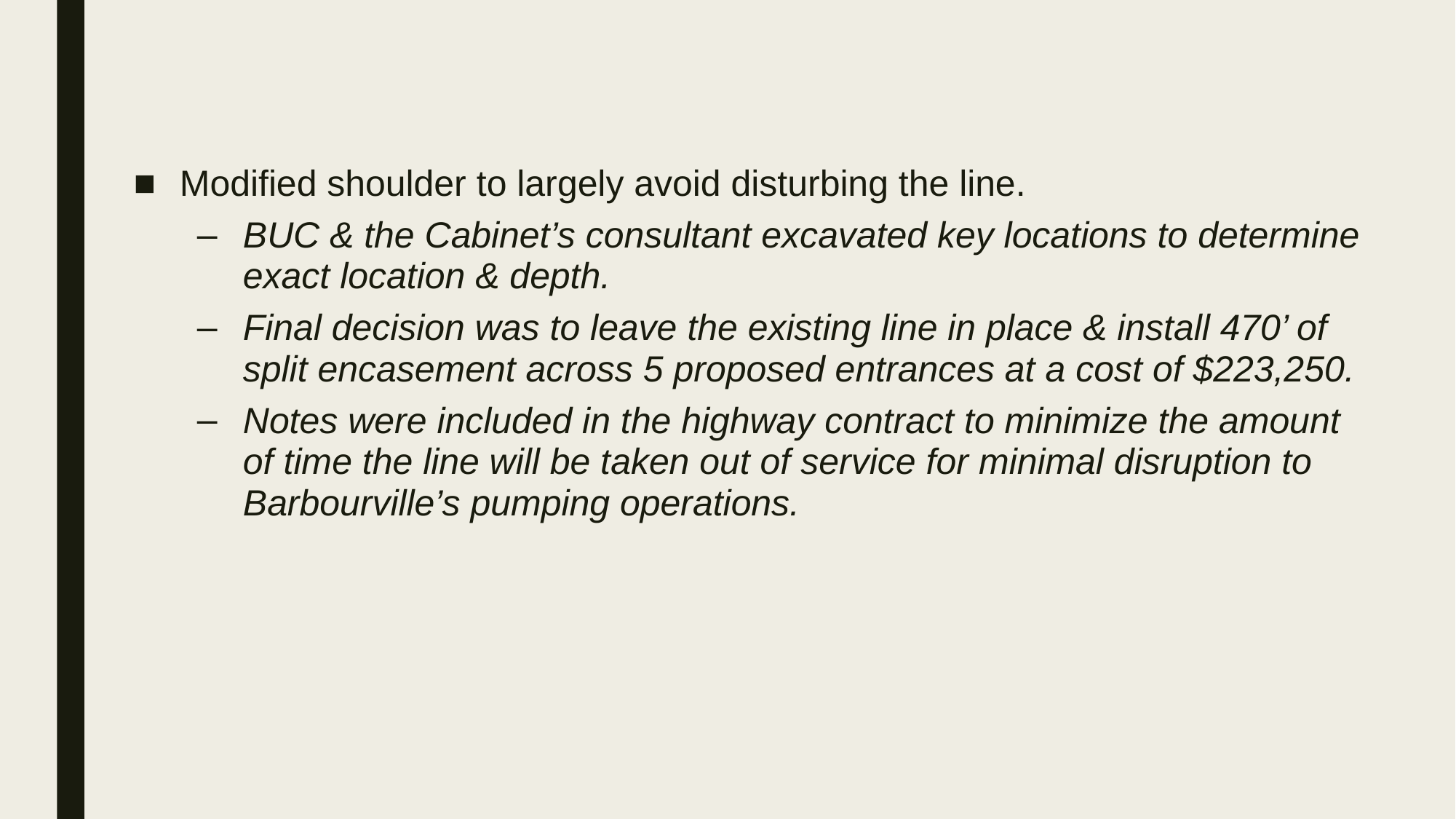

Modified shoulder to largely avoid disturbing the line.
BUC & the Cabinet’s consultant excavated key locations to determine exact location & depth.
Final decision was to leave the existing line in place & install 470’ of split encasement across 5 proposed entrances at a cost of $223,250.
Notes were included in the highway contract to minimize the amount of time the line will be taken out of service for minimal disruption to Barbourville’s pumping operations.